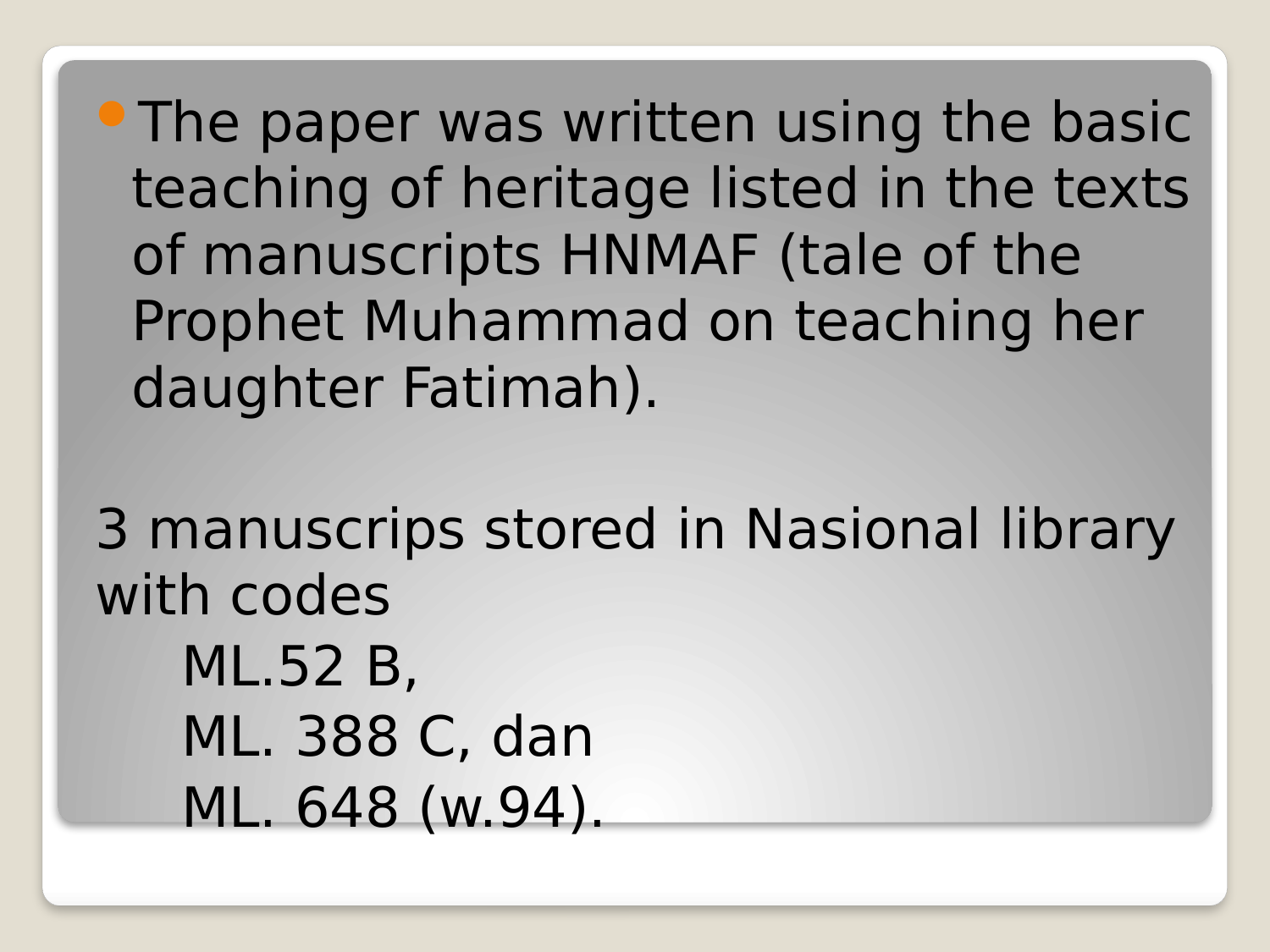

The paper was written using the basic teaching of heritage listed in the texts of manuscripts HNMAF (tale of the Prophet Muhammad on teaching her daughter Fatimah).

3 manuscrips stored in Nasional library with codes
ML.52 B,
ML. 388 C, dan
ML. 648 (w.94).

#